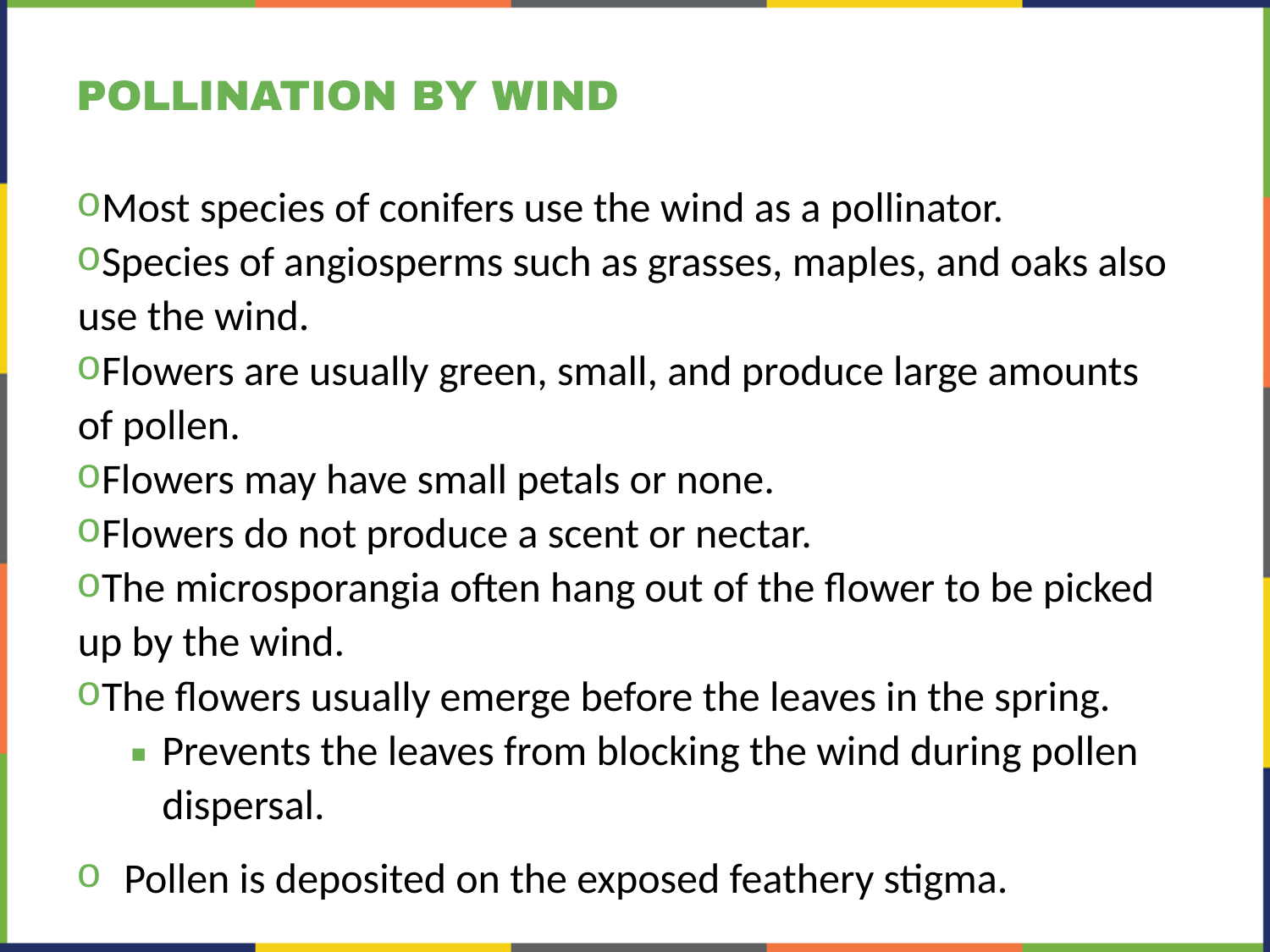

# POLLINATION BY WIND
Most species of conifers use the wind as a pollinator.
Species of angiosperms such as grasses, maples, and oaks also use the wind.
Flowers are usually green, small, and produce large amounts of pollen.
Flowers may have small petals or none.
Flowers do not produce a scent or nectar.
The microsporangia often hang out of the flower to be picked up by the wind.
The flowers usually emerge before the leaves in the spring.
Prevents the leaves from blocking the wind during pollen dispersal.
Pollen is deposited on the exposed feathery stigma.